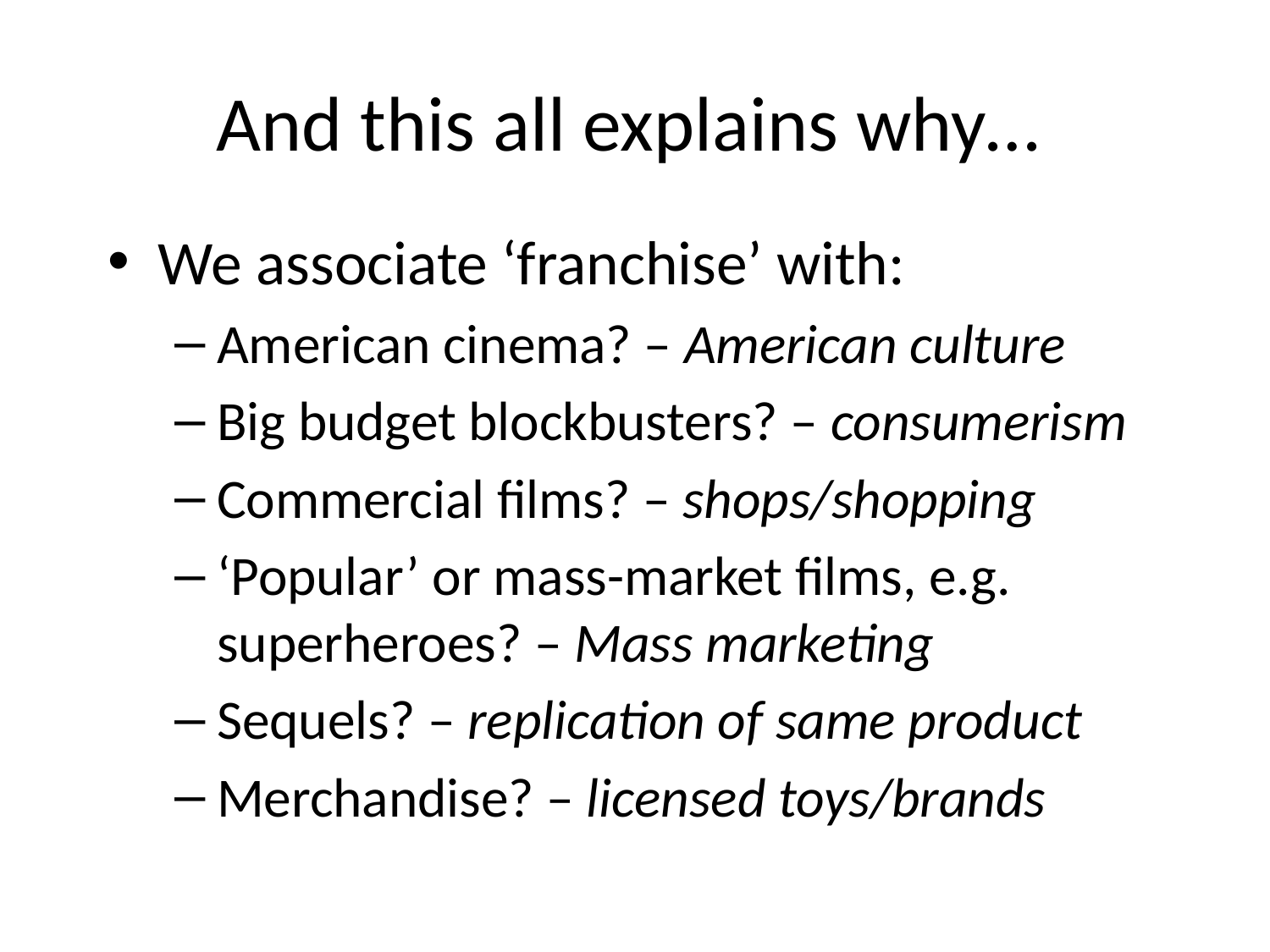

# And this all explains why…
We associate ‘franchise’ with:
American cinema? – American culture
Big budget blockbusters? – consumerism
Commercial films? – shops/shopping
‘Popular’ or mass-market films, e.g. superheroes? – Mass marketing
Sequels? – replication of same product
Merchandise? – licensed toys/brands